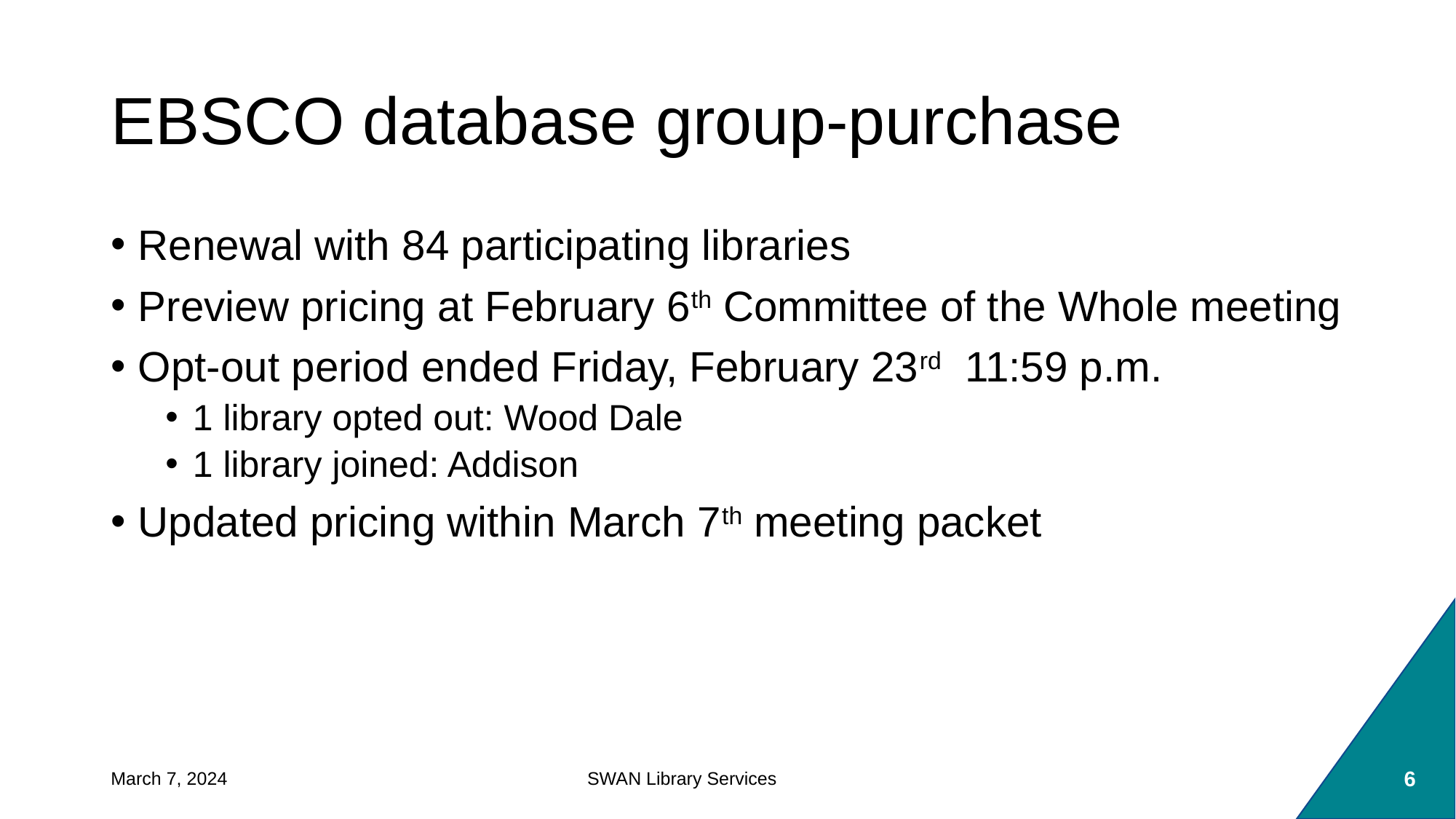

# EBSCO database group-purchase
Renewal with 84 participating libraries
Preview pricing at February 6th Committee of the Whole meeting
Opt-out period ended Friday, February 23rd  11:59 p.m.
1 library opted out: Wood Dale
1 library joined: Addison
Updated pricing within March 7th meeting packet

March 7, 2024
6
SWAN Library Services